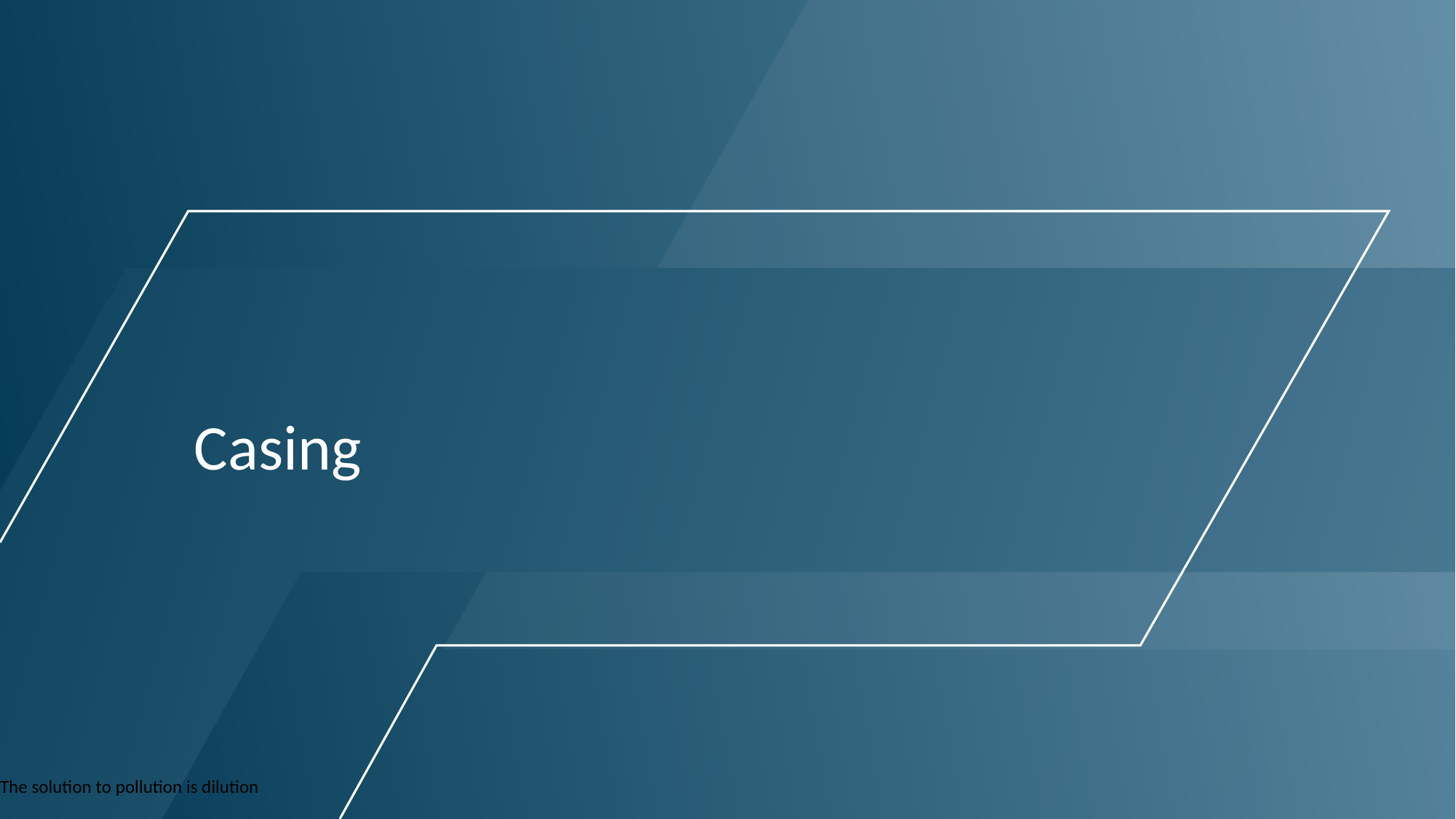

# Casing
The solution to pollution is dilution